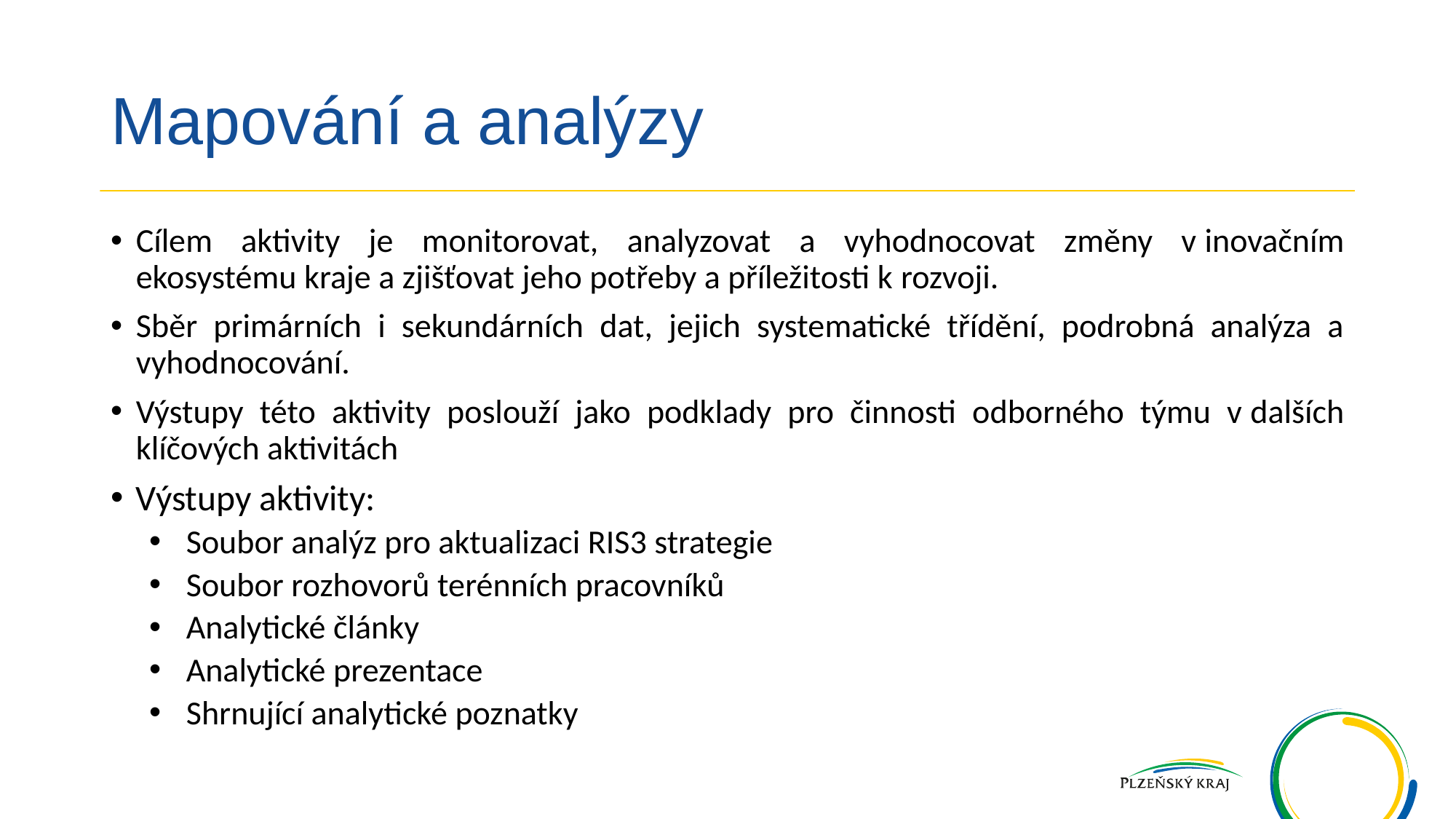

# Mapování a analýzy
Cílem aktivity je monitorovat, analyzovat a vyhodnocovat změny v inovačním ekosystému kraje a zjišťovat jeho potřeby a příležitosti k rozvoji.
Sběr primárních i sekundárních dat, jejich systematické třídění, podrobná analýza a vyhodnocování.
Výstupy této aktivity poslouží jako podklady pro činnosti odborného týmu v dalších klíčových aktivitách
Výstupy aktivity:
Soubor analýz pro aktualizaci RIS3 strategie
Soubor rozhovorů terénních pracovníků
Analytické články
Analytické prezentace
Shrnující analytické poznatky